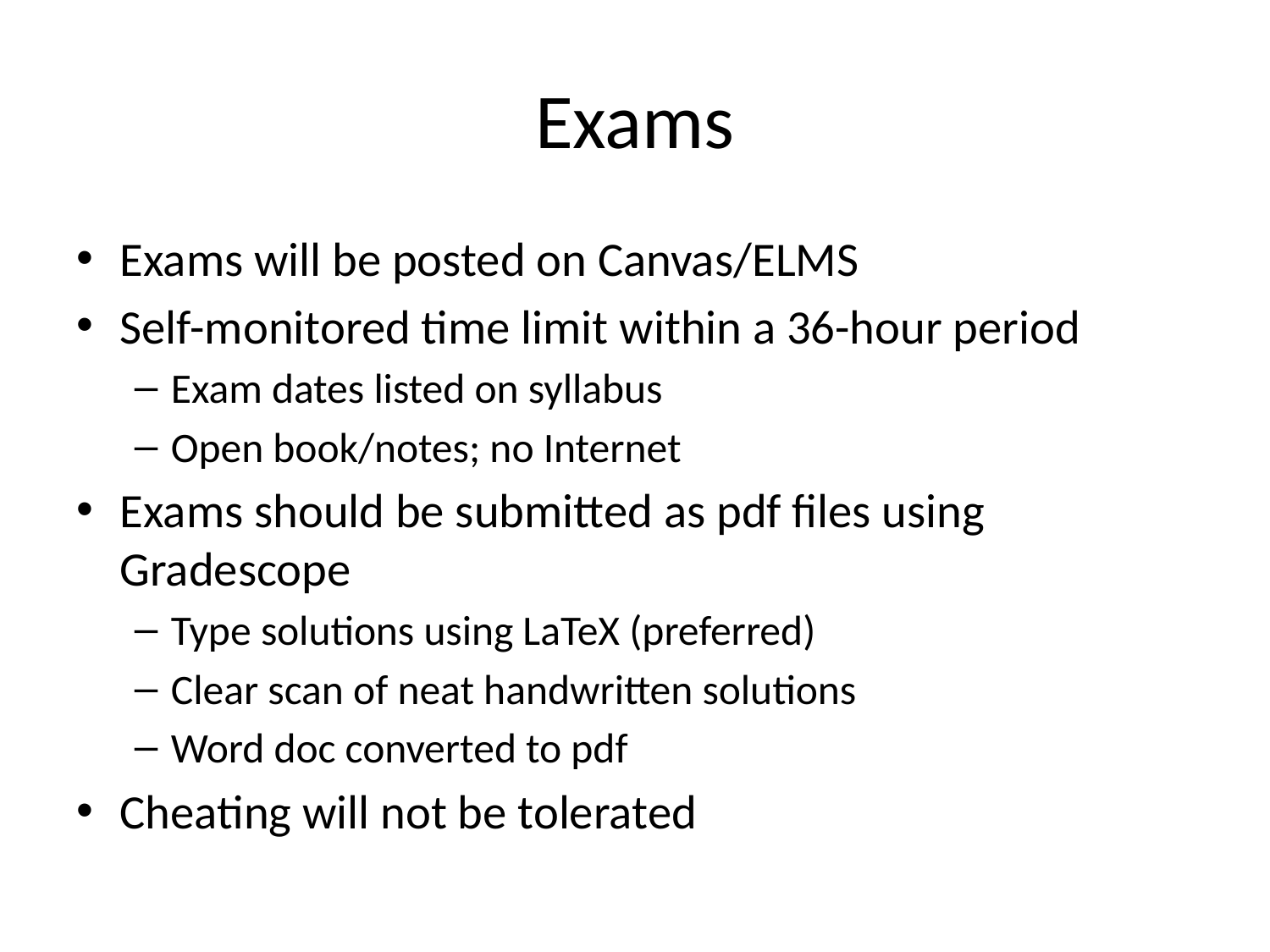

# Exams
Exams will be posted on Canvas/ELMS
Self-monitored time limit within a 36-hour period
Exam dates listed on syllabus
Open book/notes; no Internet
Exams should be submitted as pdf files using Gradescope
Type solutions using LaTeX (preferred)
Clear scan of neat handwritten solutions
Word doc converted to pdf
Cheating will not be tolerated